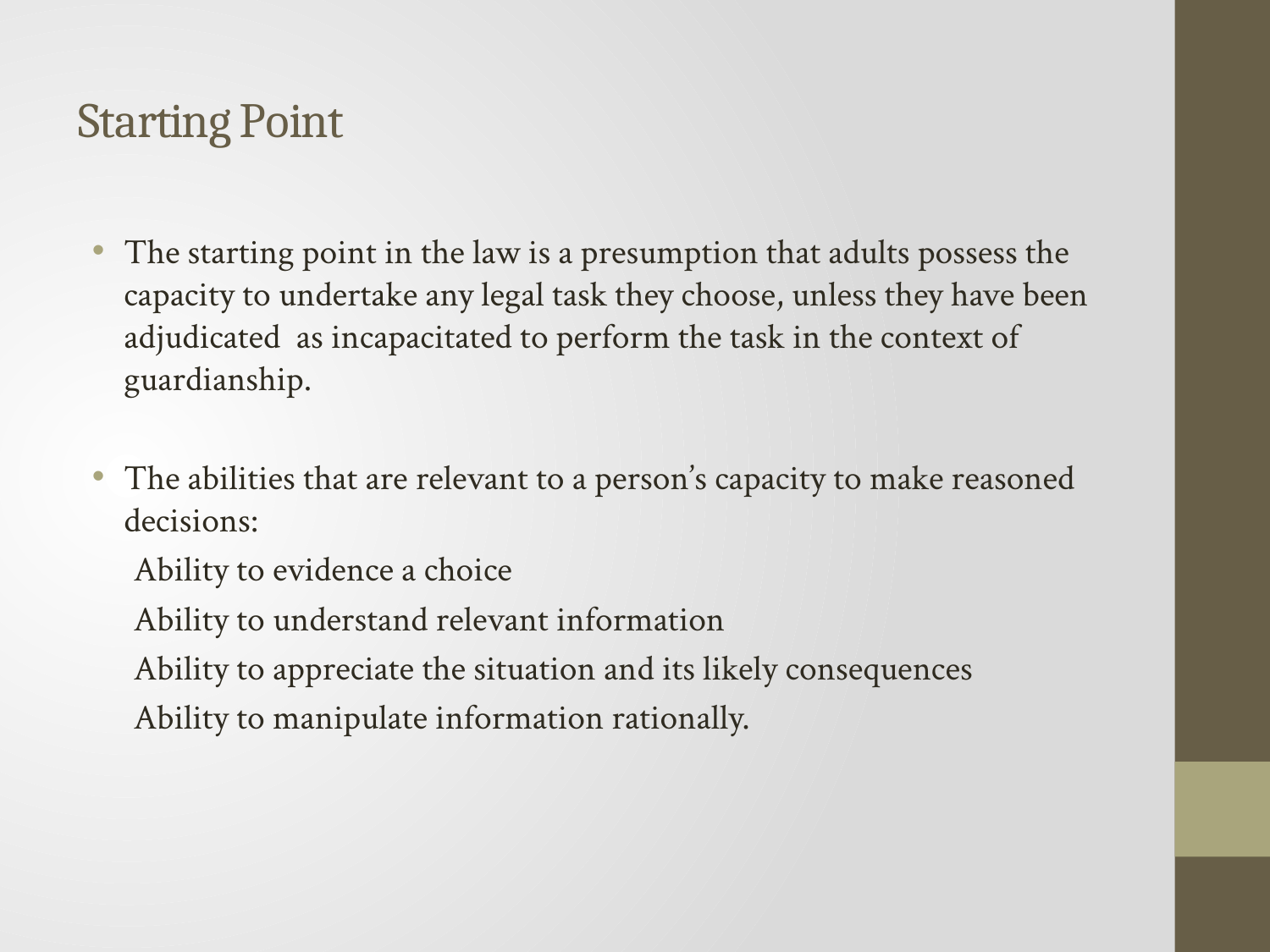

# Starting Point
The starting point in the law is a presumption that adults possess the capacity to undertake any legal task they choose, unless they have been adjudicated  as incapacitated to perform the task in the context of guardianship.

The abilities that are relevant to a person’s capacity to make reasoned decisions:
Ability to evidence a choice
Ability to understand relevant information
Ability to appreciate the situation and its likely consequences
Ability to manipulate information rationally.